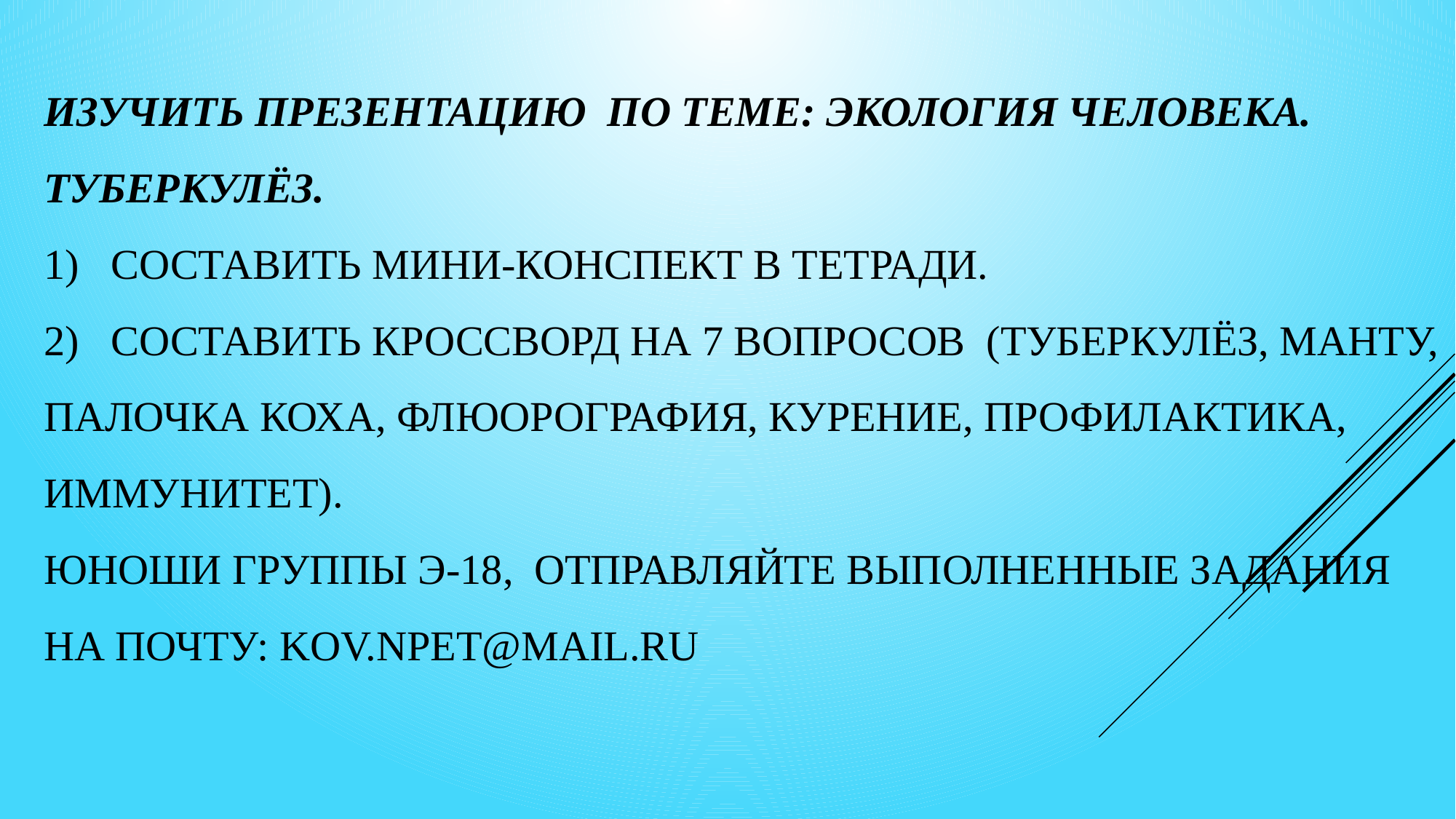

Изучить презентацию  по теме: Экология человека. Туберкулёз.
1)   Составить мини-конспект в тетради.
2)   Составить кроссворд на 7 вопросов  (туберкулёз, Манту, палочка Коха, флюорография, курение, профилактика,  иммунитет).
Юноши группы Э-18,  отправляйте выполненные задания на почту: KOV.npet@mail.ru